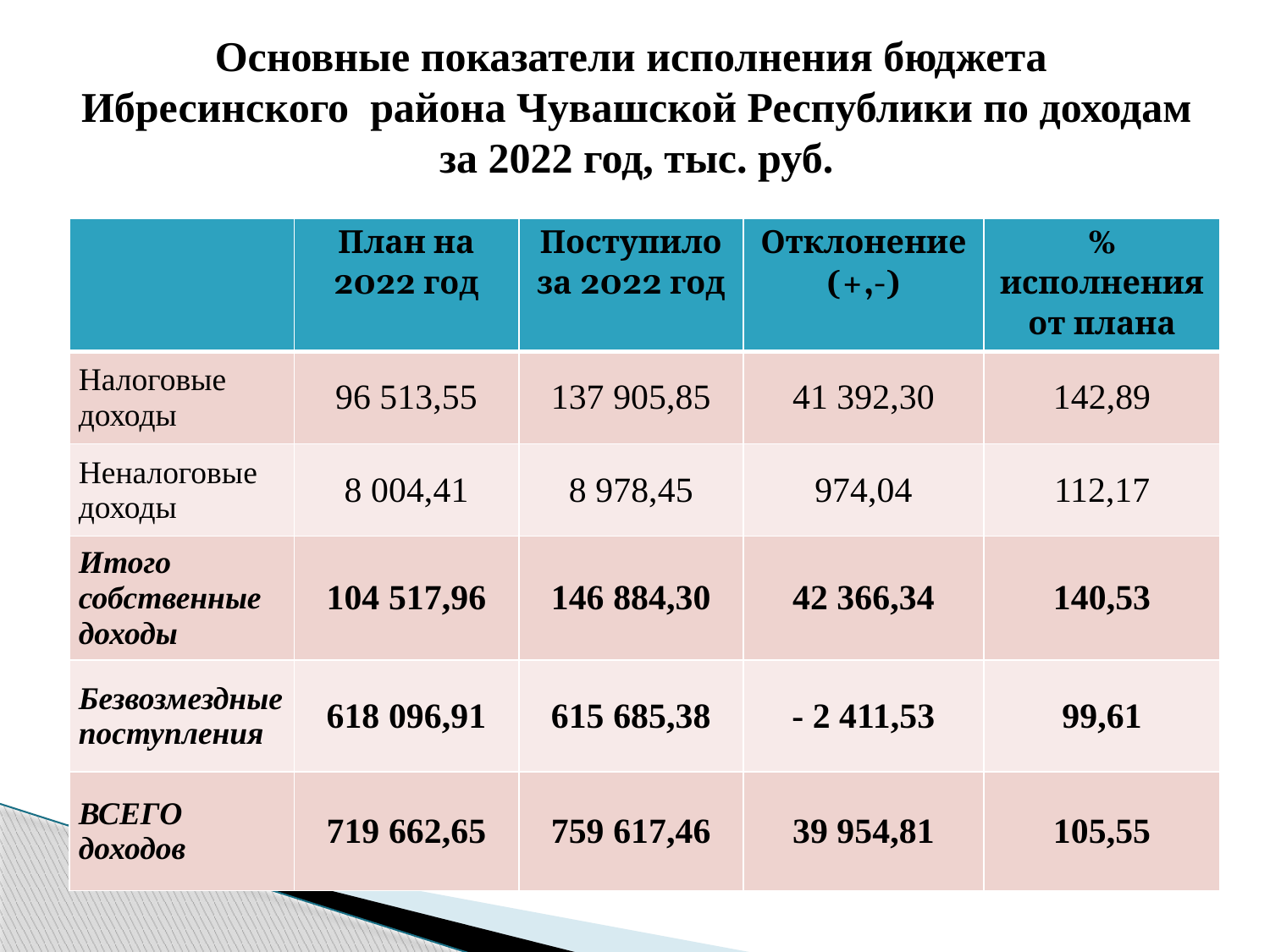

# Основные показатели исполнения бюджета Ибресинского  района Чувашской Республики по доходам за 2022 год, тыс. руб.
|  | План на 2022 год | Поступило за 2022 год | Отклонение (+,-) | % исполнения от плана |
| --- | --- | --- | --- | --- |
| Налоговые доходы | 96 513,55 | 137 905,85 | 41 392,30 | 142,89 |
| Неналоговые доходы | 8 004,41 | 8 978,45 | 974,04 | 112,17 |
| Итого собственные доходы | 104 517,96 | 146 884,30 | 42 366,34 | 140,53 |
| Безвозмездные поступления | 618 096,91 | 615 685,38 | - 2 411,53 | 99,61 |
| ВСЕГО доходов | 719 662,65 | 759 617,46 | 39 954,81 | 105,55 |